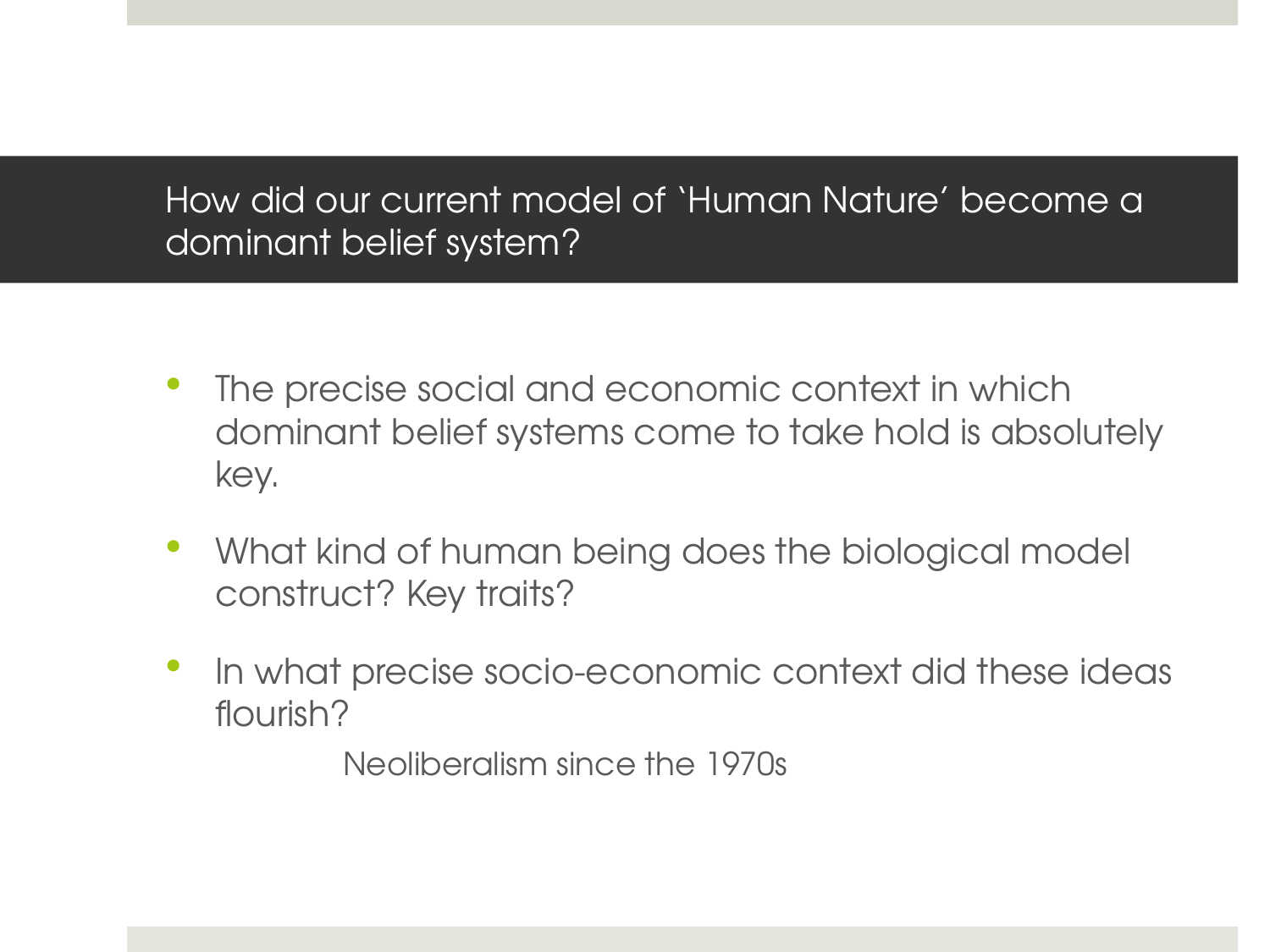

# How did our current model of ‘Human Nature’ become a dominant belief system?
The precise social and economic context in which dominant belief systems come to take hold is absolutely key.
What kind of human being does the biological model construct? Key traits?
In what precise socio-economic context did these ideas flourish?
	Neoliberalism since the 1970s